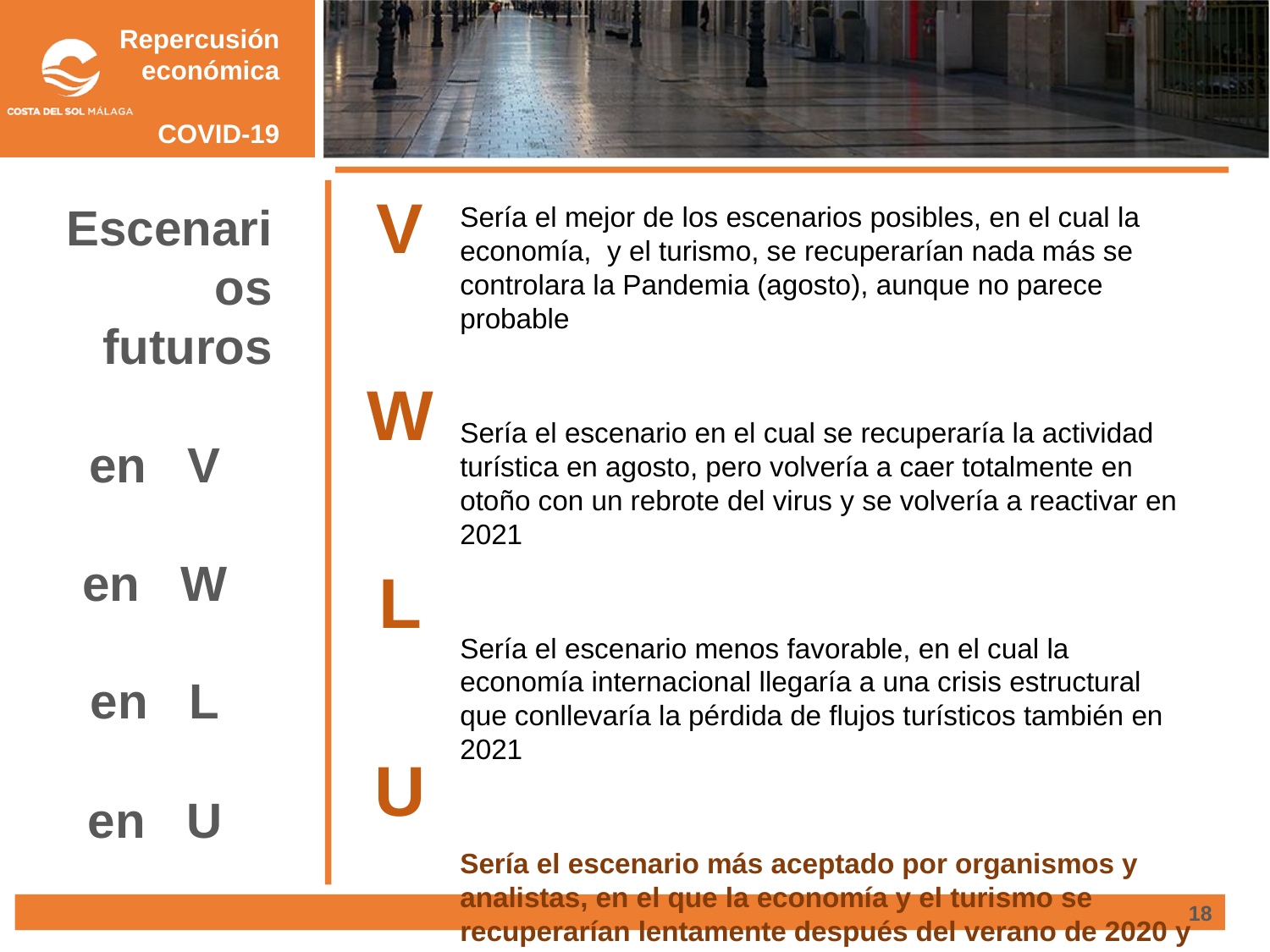

V

W

L

U
Escenarios futuros

en   V

en   W

en   L

en   U

Sería el mejor de los escenarios posibles, en el cual la economía,  y el turismo, se recuperarían nada más se controlara la Pandemia (agosto), aunque no parece probable

Sería el escenario en el cual se recuperaría la actividad turística en agosto, pero volvería a caer totalmente en otoño con un rebrote del virus y se volvería a reactivar en 2021

Sería el escenario menos favorable, en el cual la economía internacional llegaría a una crisis estructural que conllevaría la pérdida de flujos turísticos también en 2021

Sería el escenario más aceptado por organismos y analistas, en el que la economía y el turismo se recuperarían lentamente después del verano de 2020 y de forma estable en el primer trimestre de 2021